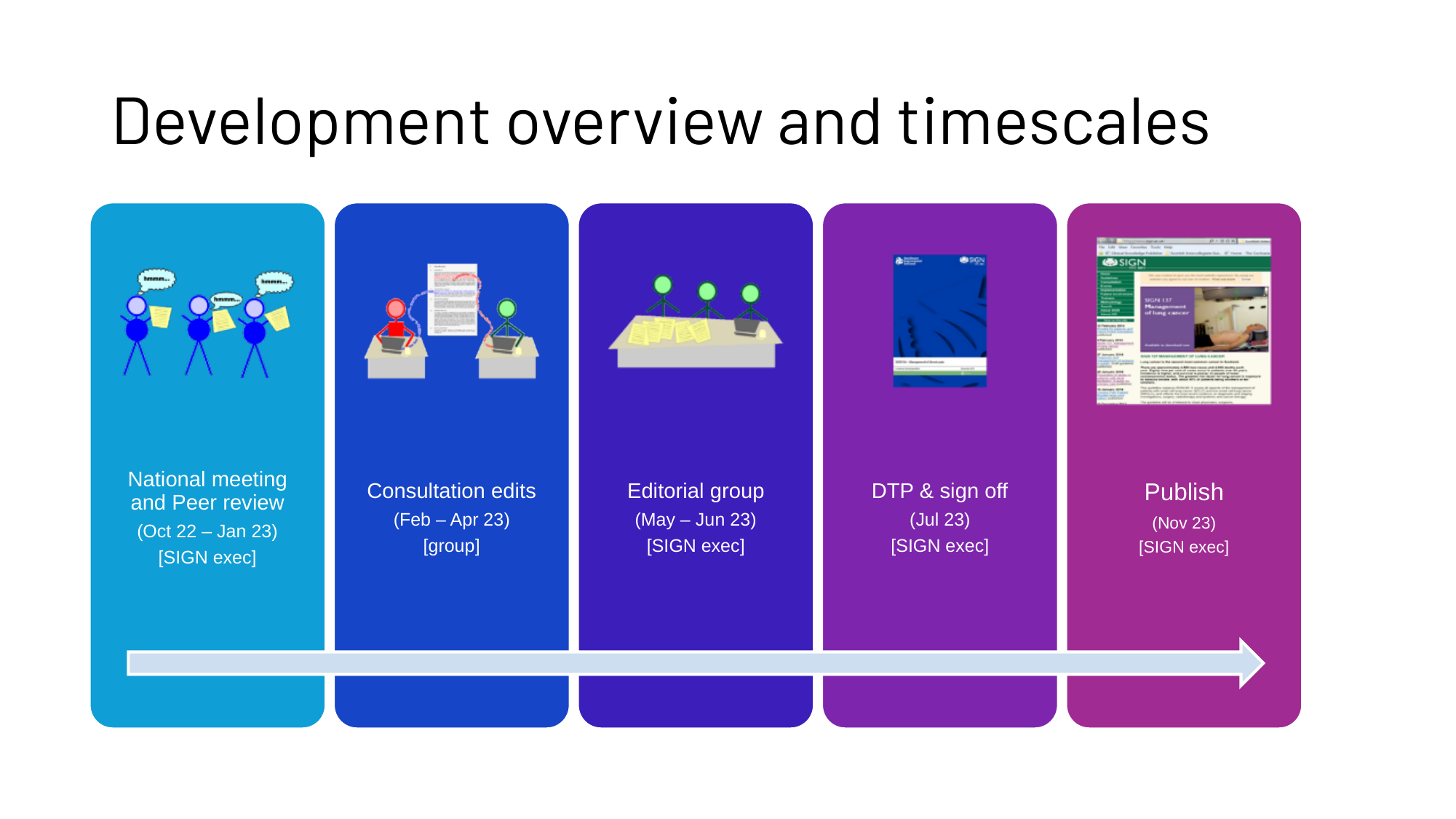

# Development overview and timescales
National meeting and Peer review
(Oct 22 – Jan 23)
[SIGN exec]
Consultation edits
(Feb – Apr 23)
[group]
Editorial group
(May – Jun 23)
[SIGN exec]
DTP & sign off
(Jul 23)
[SIGN exec]
Publish
(Nov 23)
[SIGN exec]